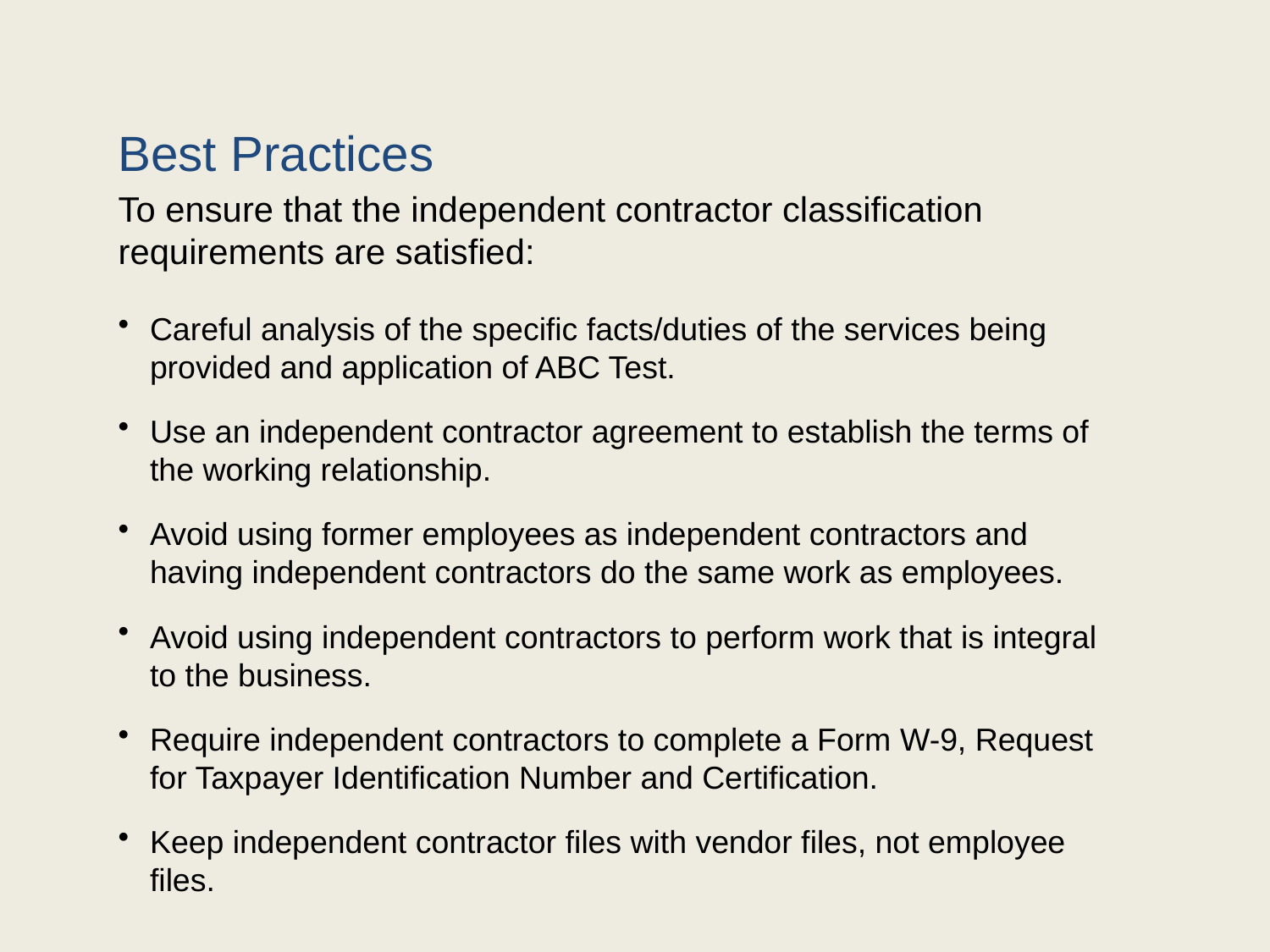

# Best Practices

To ensure that the independent contractor classification requirements are satisfied:
Careful analysis of the specific facts/duties of the services being provided and application of ABC Test.
Use an independent contractor agreement to establish the terms of the working relationship.
Avoid using former employees as independent contractors and having independent contractors do the same work as employees.
Avoid using independent contractors to perform work that is integral to the business.
Require independent contractors to complete a Form W-9, Request for Taxpayer Identification Number and Certification.
Keep independent contractor files with vendor files, not employee files.